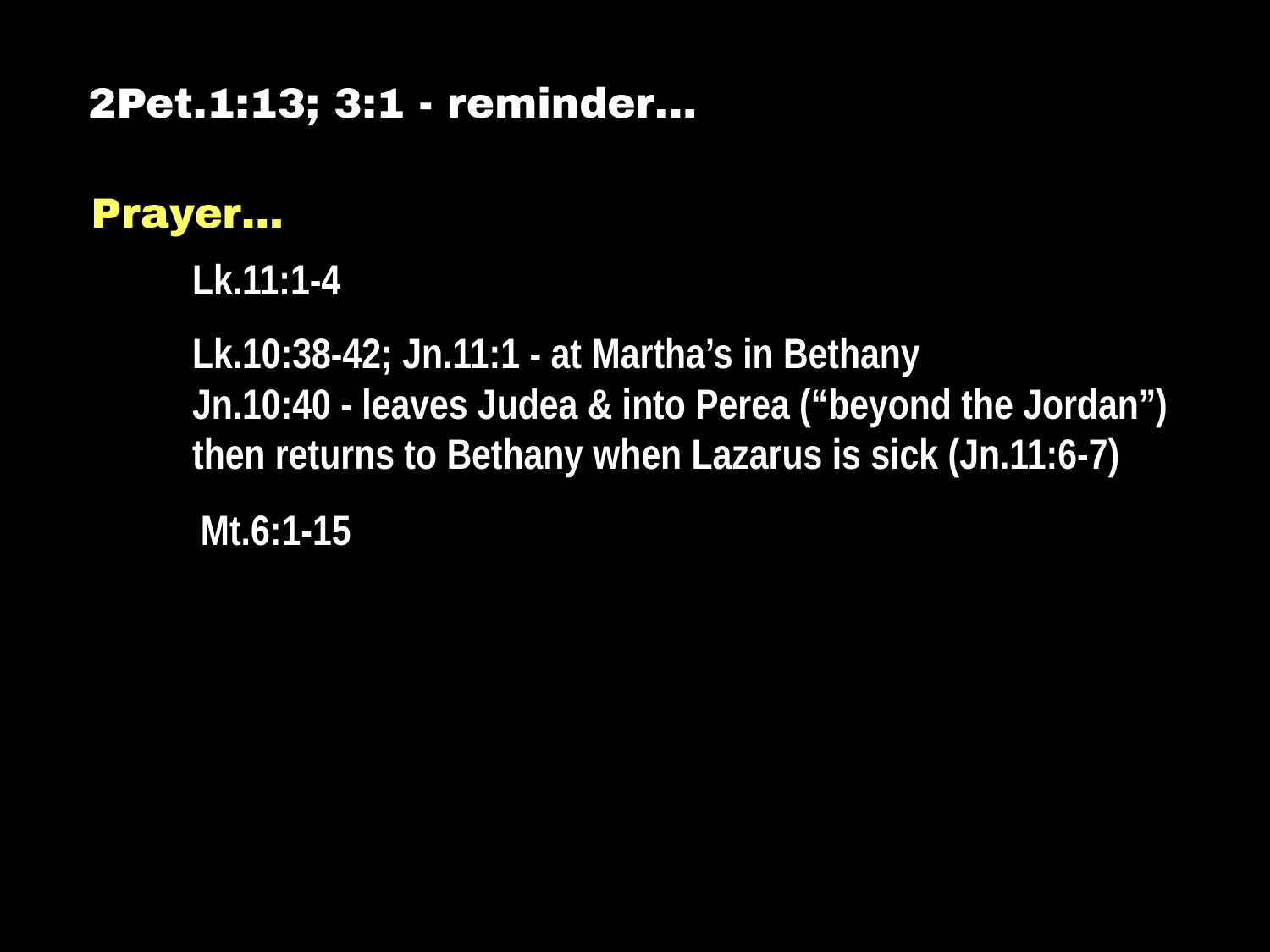

2Pet.1:13; 3:1 - reminder…
Prayer…
Lk.11:1-4

Lk.10:38-42; Jn.11:1 - at Martha’s in Bethany
Jn.10:40 - leaves Judea & into Perea (“beyond the Jordan”) then returns to Bethany when Lazarus is sick (Jn.11:6-7)
Mt.6:1-15